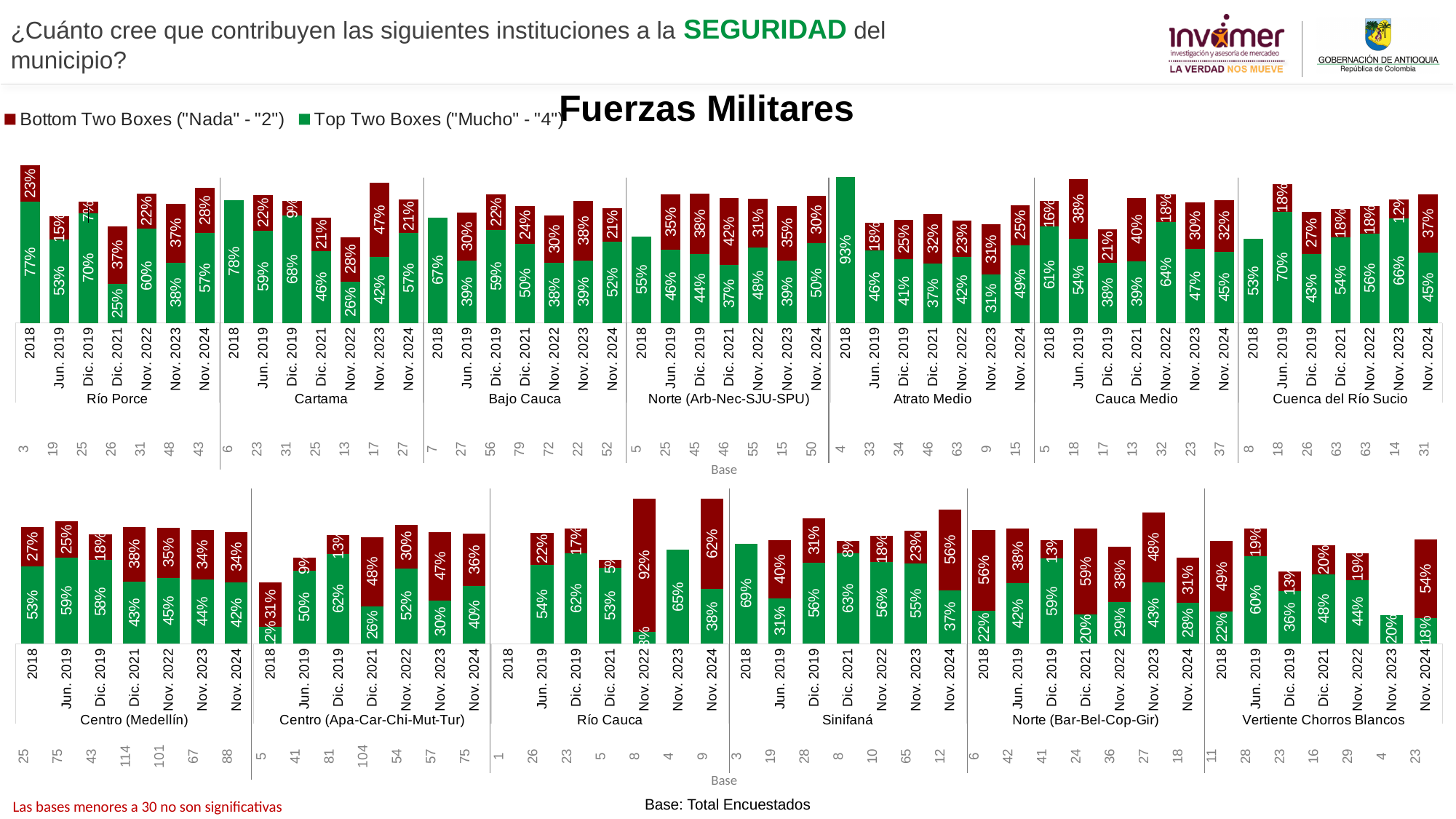

¿Cuánto cree que contribuyen las siguientes instituciones a la SEGURIDAD del municipio?
Fuerzas Militares

### Chart

| Category | Bottom Two Boxes ("Nada" - "2") | Top Two Boxes ("Mucho" - "4") |
|---|---|---|
| Total | None | None |
|  | None | None |
| Nororiental | None | None |
|  | None | None |
| Noroccidental | None | None |
|  | None | None |
| Centro-Oriental | None | None |
|  | None | None |
| Centro-Occidental | None | None |
|  | None | None |
| Suroriental | None | None |
|  | None | None |
| Suroccidental | None | None |
|  | None | None |
| Distrito Rural | None | None |

### Chart

| Category | Más Seguro | Menos Seguro  |
|---|---|---|
| 2018 | 0.7685684897240305 | 0.23143151027596962 |
| Jun. 2019 | 0.5282692899991089 | 0.14867013062077397 |
| Dic. 2019 | 0.6951728733691476 | 0.07380668677245039 |
| Dic. 2021 | 0.24746572742915837 | 0.36584761664283716 |
| Nov. 2022 | 0.5967881356886723 | 0.2228967647513349 |
| Nov. 2023 | 0.3821348947473773 | 0.3723098824519755 |
| Nov. 2024 | 0.5714181851662699 | 0.28265949574035026 |
| 2018 | 0.7781317193648976 | None |
| Jun. 2019 | 0.5862616150641154 | 0.2247299858913567 |
| Dic. 2019 | 0.6803605864199411 | 0.09256350366138819 |
| Dic. 2021 | 0.4570106612071669 | 0.20817475270439872 |
| Nov. 2022 | 0.26331706722647186 | 0.281265912997561 |
| Nov. 2023 | 0.4189856747589788 | 0.46785773830717686 |
| Nov. 2024 | 0.5693225528957914 | 0.21354706417905434 |
| 2018 | 0.6660852547510442 | None |
| Jun. 2019 | 0.3948795559257063 | 0.3037909182175154 |
| Dic. 2019 | 0.5905946756244647 | 0.22328244856959623 |
| Dic. 2021 | 0.5018059242329846 | 0.23815146368184517 |
| Nov. 2022 | 0.38196671273582505 | 0.29712318660397435 |
| Nov. 2023 | 0.3947460421308543 | 0.3772439483164332 |
| Nov. 2024 | 0.5155377021557354 | 0.21373837967449455 |
| 2018 | 0.5479060999812819 | None |
| Jun. 2019 | 0.4624093313528189 | 0.35247437845136564 |
| Dic. 2019 | 0.4383936631272018 | 0.3788407410987799 |
| Dic. 2021 | 0.3693842837554397 | 0.42267835234712126 |
| Nov. 2022 | 0.47879968764388264 | 0.3062453430487258 |
| Nov. 2023 | 0.3939927868418027 | 0.34651919804854275 |
| Nov. 2024 | 0.5044138696244601 | 0.2995950411881593 |
| 2018 | 0.927101670093638 | None |
| Jun. 2019 | 0.45789587218905825 | 0.17694682310330595 |
| Dic. 2019 | 0.4055435235741548 | 0.24948337903613818 |
| Dic. 2021 | 0.3748984558493616 | 0.3171761231500827 |
| Nov. 2022 | 0.41651132180740386 | 0.23199546493148446 |
| Nov. 2023 | 0.30921602829627215 | 0.3146892031934222 |
| Nov. 2024 | 0.4933067486513394 | 0.25007610642283357 |
| 2018 | 0.6098135942128747 | 0.16404065152985686 |
| Jun. 2019 | 0.5356062866708118 | 0.3755948079564345 |
| Dic. 2019 | 0.3820965328952278 | 0.2126553882037182 |
| Dic. 2021 | 0.3919273985654197 | 0.39941303308118814 |
| Nov. 2022 | 0.6383688441872368 | 0.1779023449832966 |
| Nov. 2023 | 0.467212903243966 | 0.29847396599171255 |
| Nov. 2024 | 0.45266823189177585 | 0.3236272747033123 |
| 2018 | 0.532550548606802 | None |
| Jun. 2019 | 0.7029979694417527 | 0.1764129748559211 |
| Dic. 2019 | 0.4348613297713884 | 0.26973128809552765 |
| Dic. 2021 | 0.5415285665040399 | 0.17862745243857436 |
| Nov. 2022 | 0.5645157704227219 | 0.1770321612567222 |
| Nov. 2023 | 0.6613330318011176 | 0.122363893421684 |
| Nov. 2024 | 0.44546129184243377 | 0.3700146451666372 |
| 3 | 19 | 25 | 26 | 31 | 48 | 43 | 6 | 23 | 31 | 25 | 13 | 17 | 27 | 7 | 27 | 56 | 79 | 72 | 22 | 52 | 5 | 25 | 45 | 46 | 55 | 15 | 50 | 4 | 33 | 34 | 46 | 63 | 9 | 15 | 5 | 18 | 17 | 13 | 32 | 23 | 37 | 8 | 18 | 26 | 63 | 63 | 14 | 31 |
| --- | --- | --- | --- | --- | --- | --- | --- | --- | --- | --- | --- | --- | --- | --- | --- | --- | --- | --- | --- | --- | --- | --- | --- | --- | --- | --- | --- | --- | --- | --- | --- | --- | --- | --- | --- | --- | --- | --- | --- | --- | --- | --- | --- | --- | --- | --- | --- | --- |
Base

### Chart

| Category |  |  |
|---|---|---|
| 2018 | 0.5333047163024478 | 0.2717719930364353 |
| Jun. 2019 | 0.5922431594083997 | 0.2532411699559846 |
| Dic. 2019 | 0.5786112726866138 | 0.1757529884450038 |
| Dic. 2021 | 0.42837846570571053 | 0.3754537141297478 |
| Nov. 2022 | 0.45357077678834584 | 0.34658389080651086 |
| Nov. 2023 | 0.4428314573042945 | 0.34031781406119344 |
| Nov. 2024 | 0.42431511033584896 | 0.3433408301315174 |
| 2018 | 0.11566317755903135 | 0.30679374748667476 |
| Jun. 2019 | 0.5046285268207716 | 0.08912099827544927 |
| Dic. 2019 | 0.6180041083444033 | 0.1308814022079507 |
| Dic. 2021 | 0.2575074659652971 | 0.4765159750328549 |
| Nov. 2022 | 0.5201074049012088 | 0.30008741057377997 |
| Nov. 2023 | 0.2987018681058686 | 0.47184954170528565 |
| Nov. 2024 | 0.3979403537090843 | 0.36241471819775595 |
| 2018 | None | None |
| Jun. 2019 | 0.5442150358719674 | 0.2178224162065889 |
| Dic. 2019 | 0.6224327878794206 | 0.17349053118219865 |
| Dic. 2021 | 0.5253725464452178 | 0.05468390993238358 |
| Nov. 2022 | 0.0837201179334238 | 0.9162798820665762 |
| Nov. 2023 | 0.6466226978424704 | None |
| Nov. 2024 | 0.37527448326415686 | 0.6247255167358434 |
| 2018 | 0.6885842142699776 | None |
| Jun. 2019 | 0.31207848542428557 | 0.4003808683546154 |
| Dic. 2019 | 0.5572294226685794 | 0.3066870250729217 |
| Dic. 2021 | 0.6256525847393271 | 0.08415832466831534 |
| Nov. 2022 | 0.5617316223012461 | 0.18180970580902361 |
| Nov. 2023 | 0.5531972617731659 | 0.2264818318776763 |
| Nov. 2024 | 0.3696276147857411 | 0.5566989613855435 |
| 2018 | 0.22496393385274716 | 0.5610196246335634 |
| Jun. 2019 | 0.4154937434514396 | 0.3762801150914973 |
| Dic. 2019 | 0.5869976921023458 | 0.1281867551557513 |
| Dic. 2021 | 0.20341089761850262 | 0.5895233511926374 |
| Nov. 2022 | 0.28680841325060935 | 0.3835214729156517 |
| Nov. 2023 | 0.42510814748737485 | 0.48114404584387477 |
| Nov. 2024 | 0.28400144668851485 | 0.30970500137699863 |
| 2018 | 0.21987613834911013 | 0.48703678721335747 |
| Jun. 2019 | 0.6025689129255067 | 0.18898492064268424 |
| Dic. 2019 | 0.36285281885835974 | 0.1347874074166582 |
| Dic. 2021 | 0.47966595962898645 | 0.19703365555248148 |
| Nov. 2022 | 0.4378336835216312 | 0.1871146493524387 |
| Nov. 2023 | 0.1979386216642474 | None |
| Nov. 2024 | 0.1764279223452843 | 0.5421489003702543 |
| 25 | 75 | 43 | 114 | 101 | 67 | 88 | 5 | 41 | 81 | 104 | 54 | 57 | 75 | 1 | 26 | 23 | 5 | 8 | 4 | 9 | 3 | 19 | 28 | 8 | 10 | 65 | 12 | 6 | 42 | 41 | 24 | 36 | 27 | 18 | 11 | 28 | 23 | 16 | 29 | 4 | 23 |
| --- | --- | --- | --- | --- | --- | --- | --- | --- | --- | --- | --- | --- | --- | --- | --- | --- | --- | --- | --- | --- | --- | --- | --- | --- | --- | --- | --- | --- | --- | --- | --- | --- | --- | --- | --- | --- | --- | --- | --- | --- | --- |
Base
Base: Total Encuestados
Las bases menores a 30 no son significativas